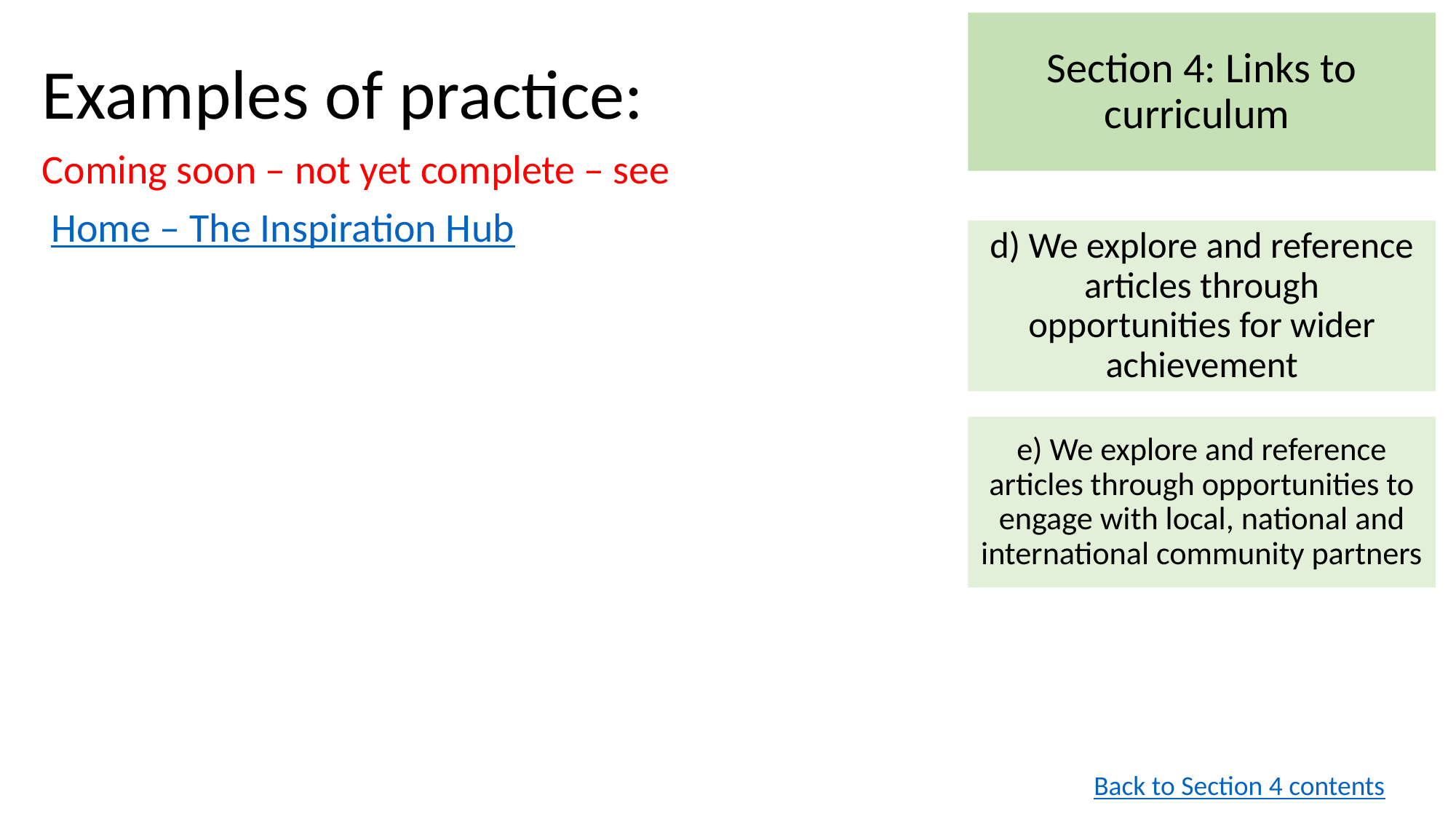

Section 4: Links to curriculum
Examples of practice:
Coming soon – not yet complete – see
 Home – The Inspiration Hub
d) We explore and reference articles through opportunities for wider achievement
e) We explore and reference articles through opportunities to engage with local, national and international community partners
Back to Section 4 contents